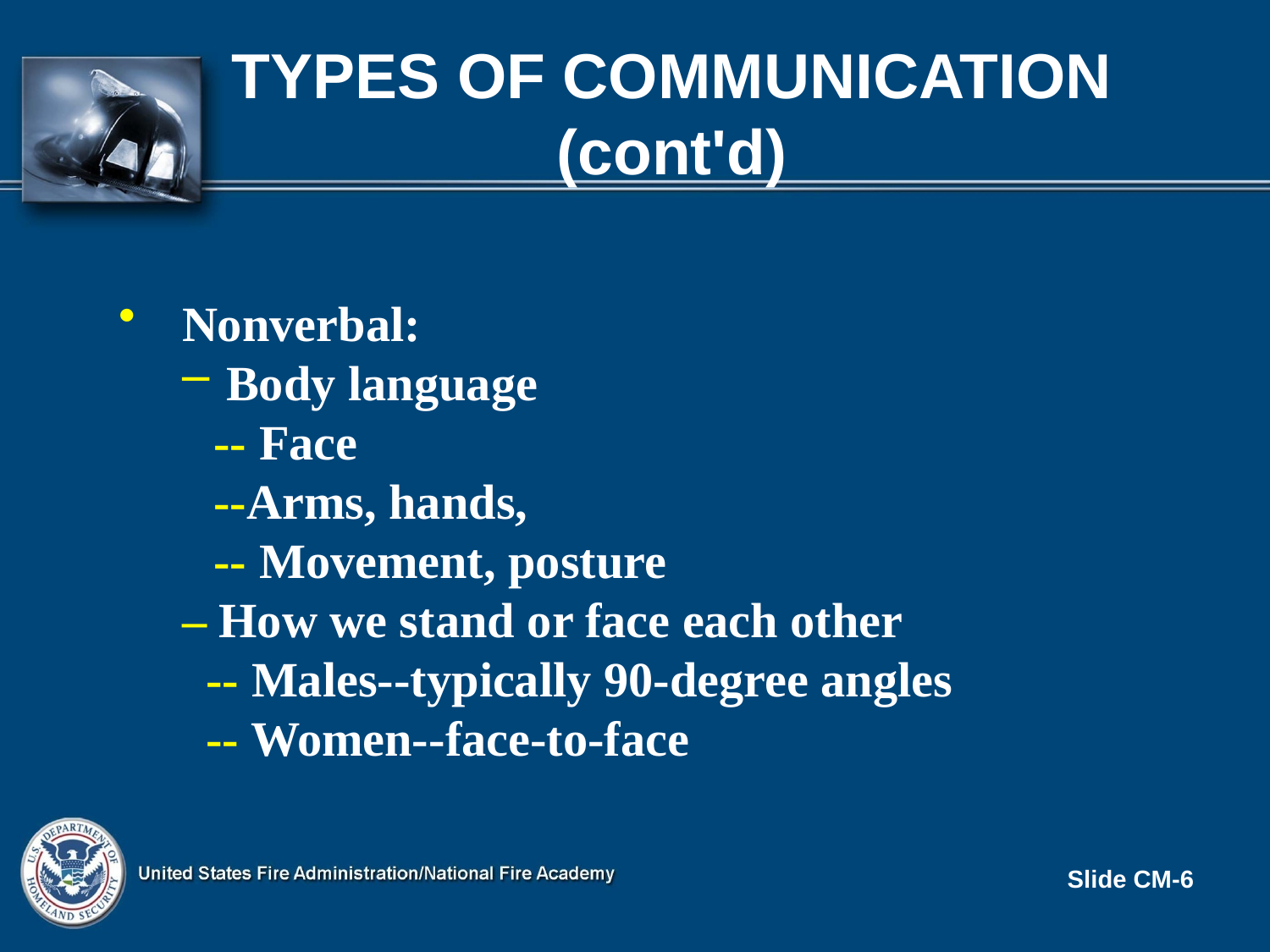

# Types of Communication (cont'd)
Nonverbal:
 Body language
-- Face
--Arms, hands,
-- Movement, posture
– How we stand or face each other
-- Males--typically 90-degree angles
-- Women--face-to-face
Slide CM-6